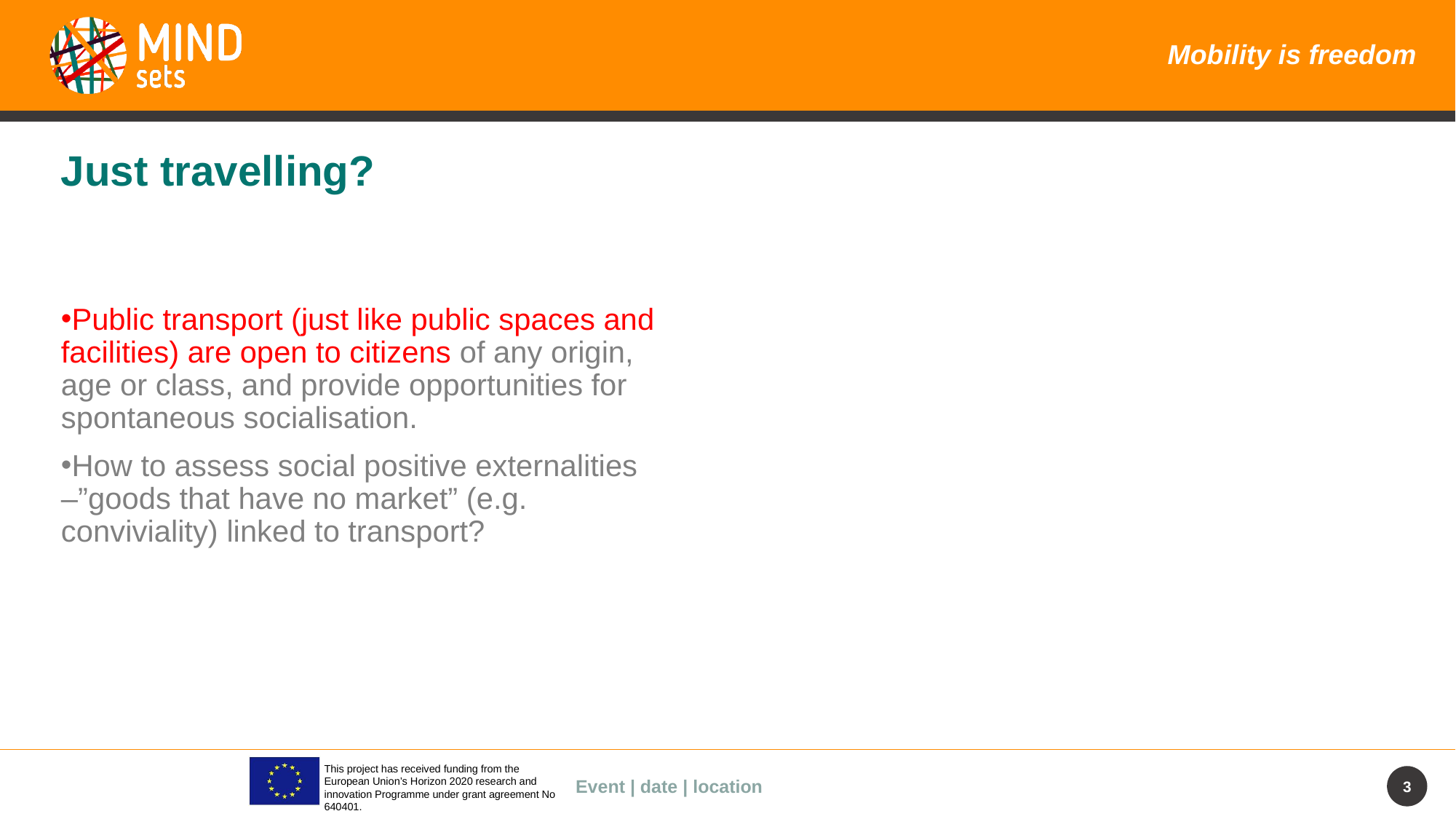

Just travelling?

Public transport (just like public spaces and facilities) are open to citizens of any origin, age or class, and provide opportunities for spontaneous socialisation.
How to assess social positive externalities –”goods that have no market” (e.g. conviviality) linked to transport?
Event | date | location
3